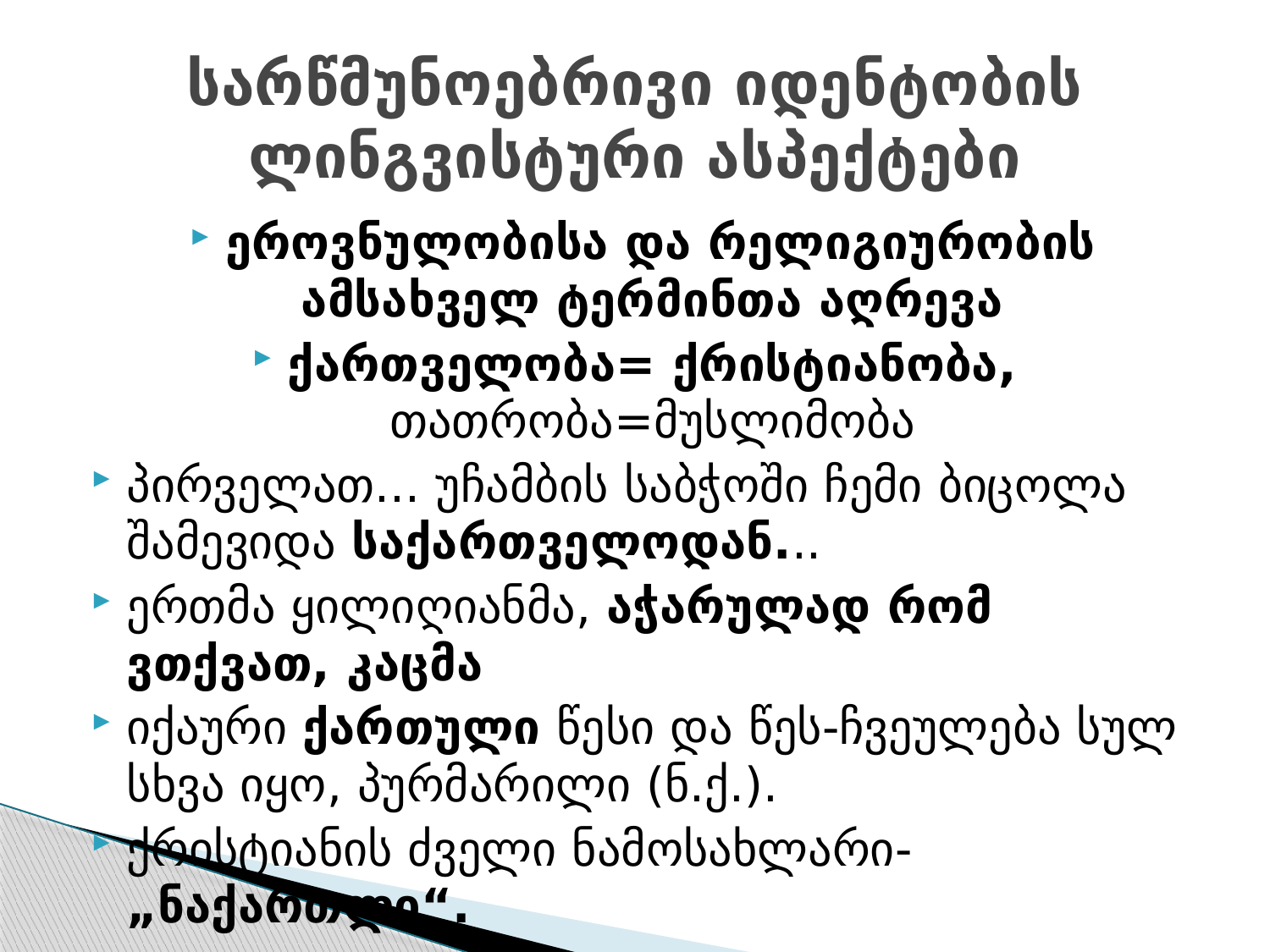

# სარწმუნოებრივი იდენტობის ლინგვისტური ასპექტები
ეროვნულობისა და რელიგიურობის ამსახველ ტერმინთა აღრევა
ქართველობა= ქრისტიანობა,  თათრობა=მუსლიმობა
პირველათ... უჩამბის საბჭოში ჩემი ბიცოლა შამევიდა საქართველოდან...
ერთმა ყილიღიანმა, აჭარულად რომ ვთქვათ, კაცმა
იქაური ქართული წესი და წეს-ჩვეულება სულ სხვა იყო, პურმარილი (ნ.ქ.).
ქრისტიანის ძველი ნამოსახლარი- „ნაქართლი“.